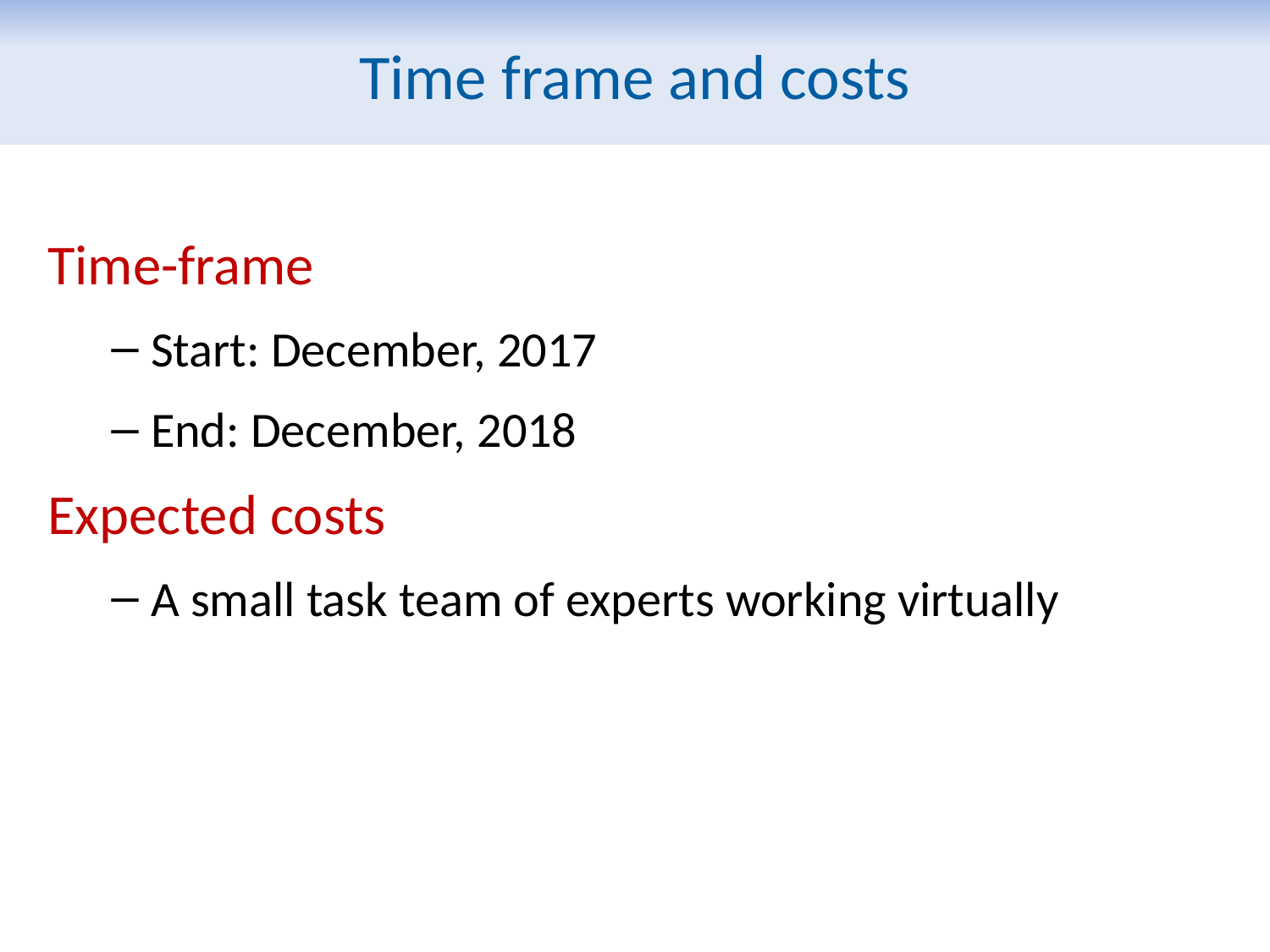

Time frame and costs

Time-frame
Start: December, 2017
End: December, 2018
Expected costs
A small task team of experts working virtually